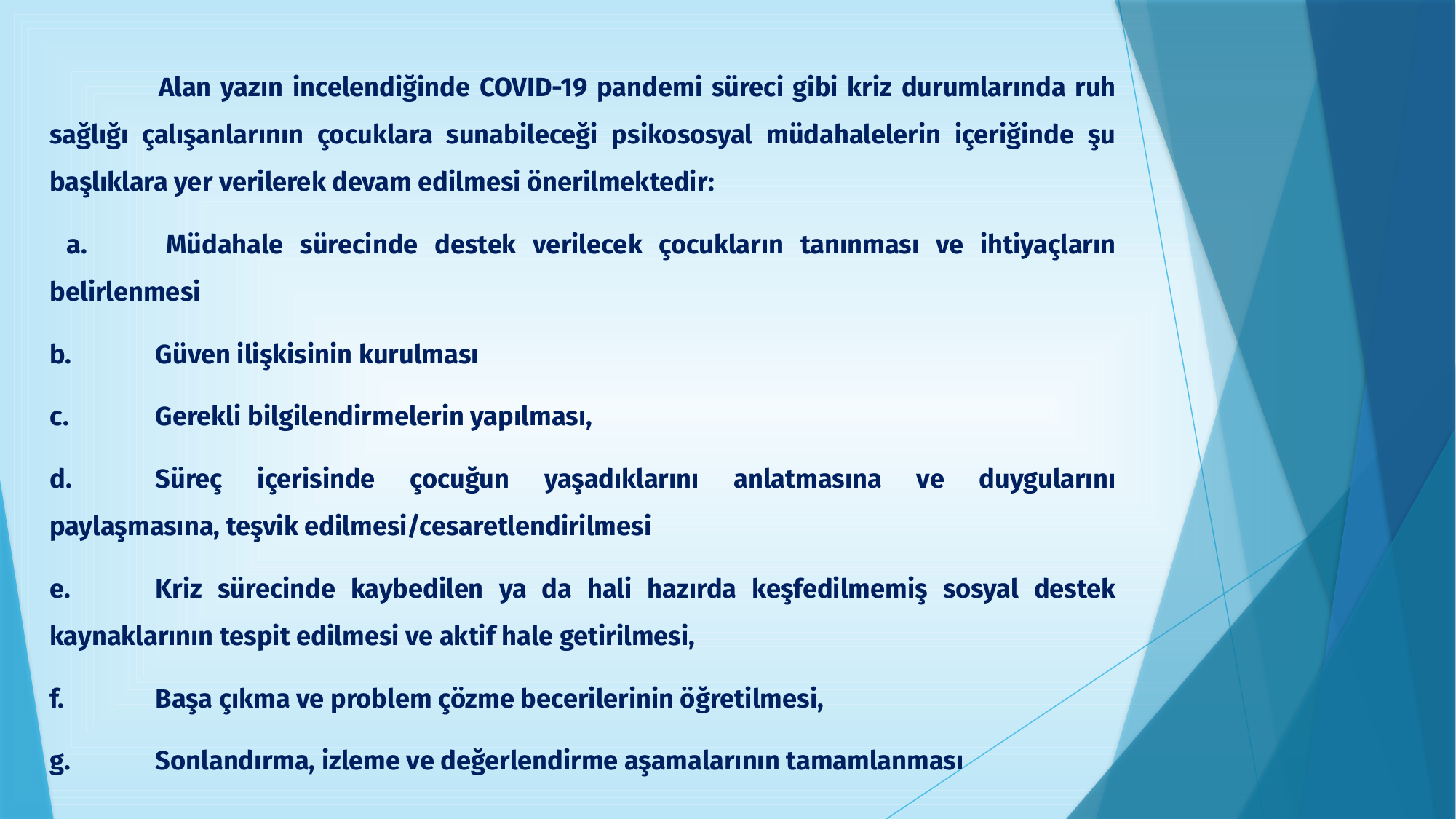

Alan yazın incelendiğinde COVID-19 pandemi süreci gibi kriz durumlarında ruh sağlığı çalışanlarının çocuklara sunabileceği psikososyal müdahalelerin içeriğinde şu başlıklara yer verilerek devam edilmesi önerilmektedir:
 a.	Müdahale sürecinde destek verilecek çocukların tanınması ve ihtiyaçların belirlenmesi
b.	Güven ilişkisinin kurulması
c.	Gerekli bilgilendirmelerin yapılması,
d.	Süreç içerisinde çocuğun yaşadıklarını anlatmasına ve duygularını paylaşmasına, teşvik edilmesi/cesaretlendirilmesi
e.	Kriz sürecinde kaybedilen ya da hali hazırda keşfedilmemiş sosyal destek kaynaklarının tespit edilmesi ve aktif hale getirilmesi,
f.	Başa çıkma ve problem çözme becerilerinin öğretilmesi,
g.	Sonlandırma, izleme ve değerlendirme aşamalarının tamamlanması